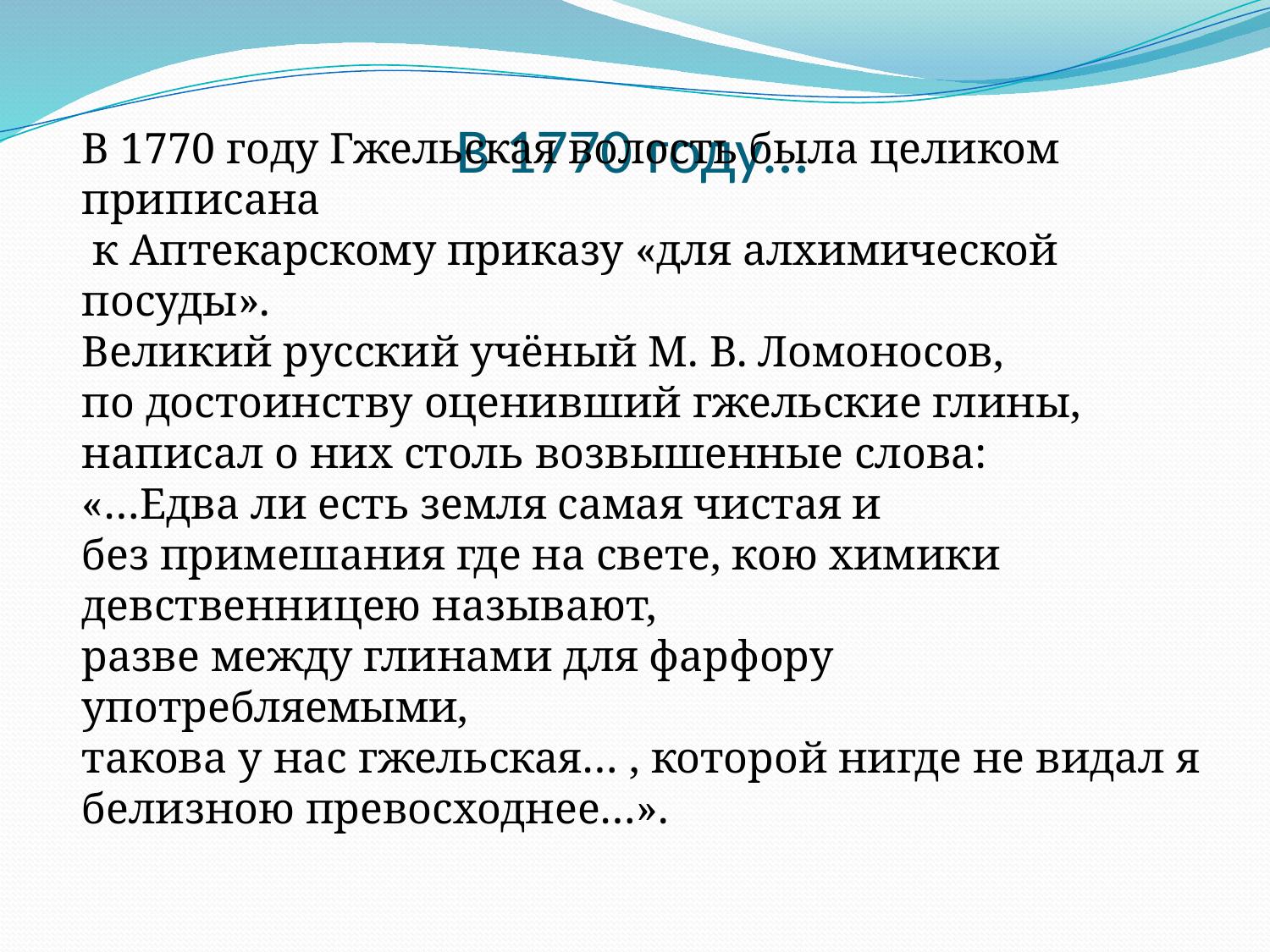

# В 1770 году…
В 1770 году Гжельская волость была целиком приписана
 к Аптекарскому приказу «для алхимической посуды».
Великий русский учёный М. В. Ломоносов,
по достоинству оценивший гжельские глины,
написал о них столь возвышенные слова:
«…Едва ли есть земля самая чистая и
без примешания где на свете, кою химики
девственницею называют,
разве между глинами для фарфору употребляемыми,
такова у нас гжельская… , которой нигде не видал я белизною превосходнее…».